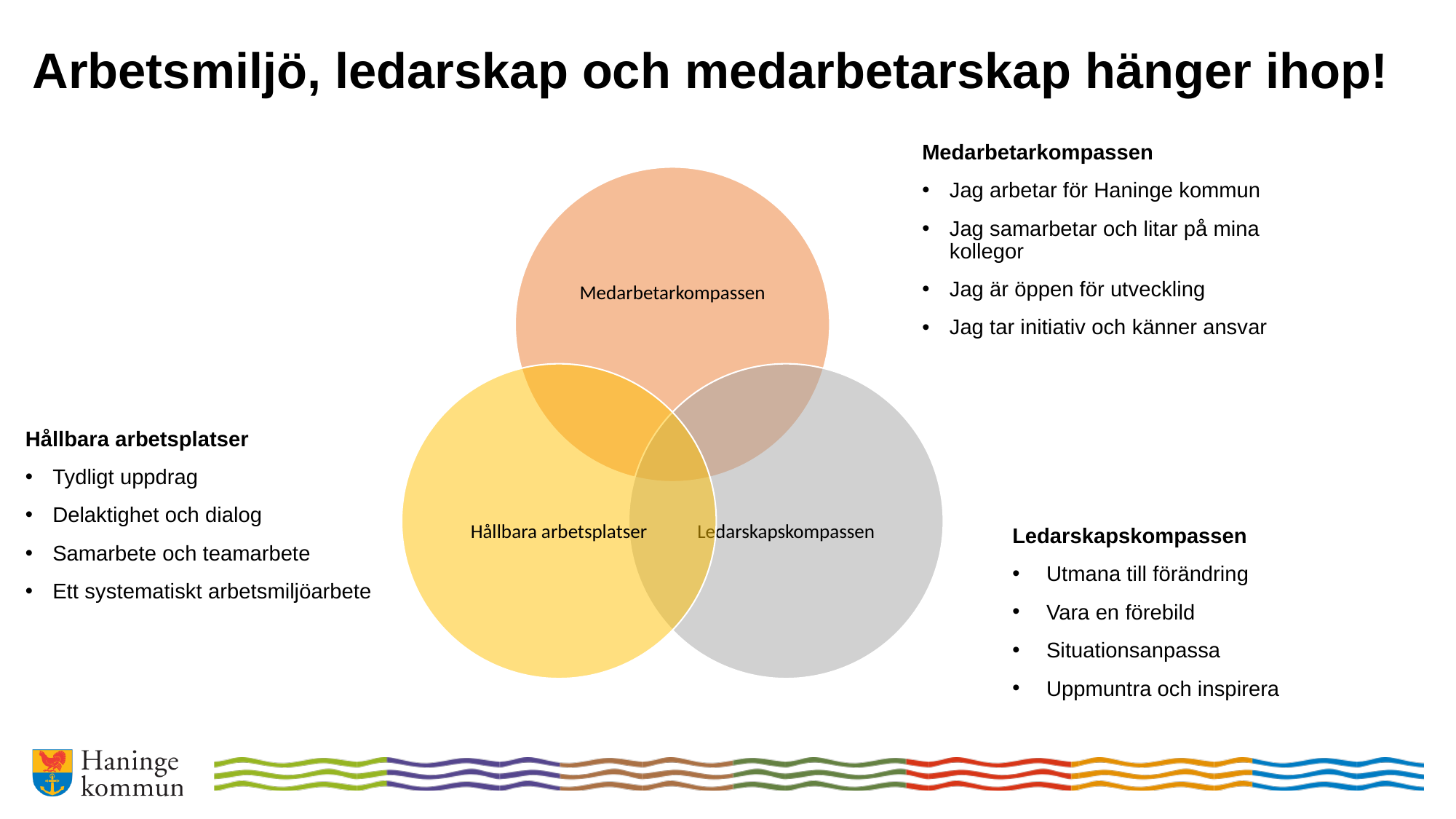

# Arbetsmiljö, ledarskap och medarbetarskap hänger ihop!
Medarbetarkompassen
Jag arbetar för Haninge kommun
Jag samarbetar och litar på mina kollegor
Jag är öppen för utveckling
Jag tar initiativ och känner ansvar

Medarbetarkompassen
Ledarskapskompassen
Hållbara arbetsplatser
Hållbara arbetsplatser
Tydligt uppdrag
Delaktighet och dialog
Samarbete och teamarbete
Ett systematiskt arbetsmiljöarbete

Ledarskapskompassen
Utmana till förändring
Vara en förebild
Situationsanpassa
Uppmuntra och inspirera